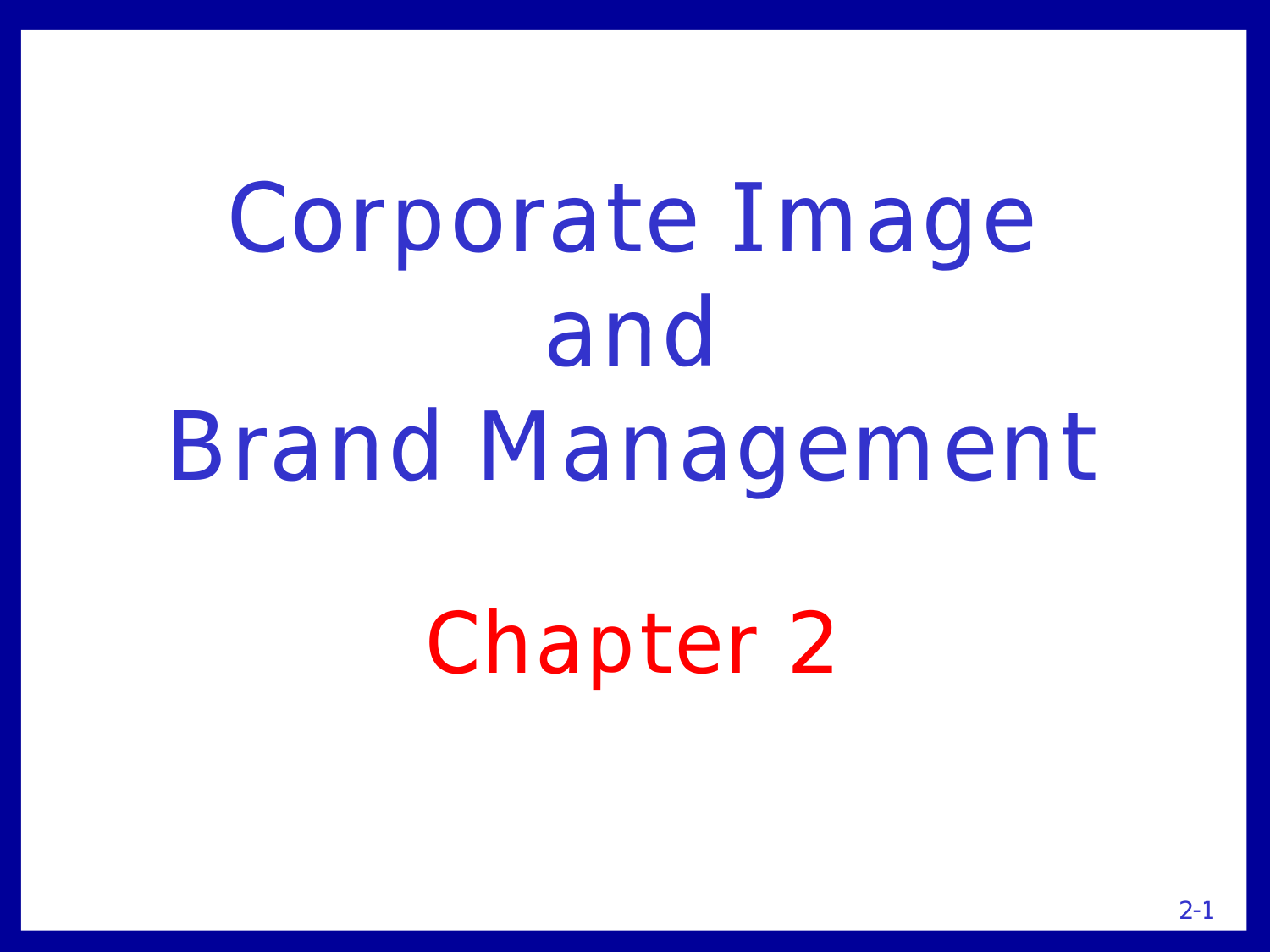

Corporate Image
and
Brand Management
Chapter 2
2-1